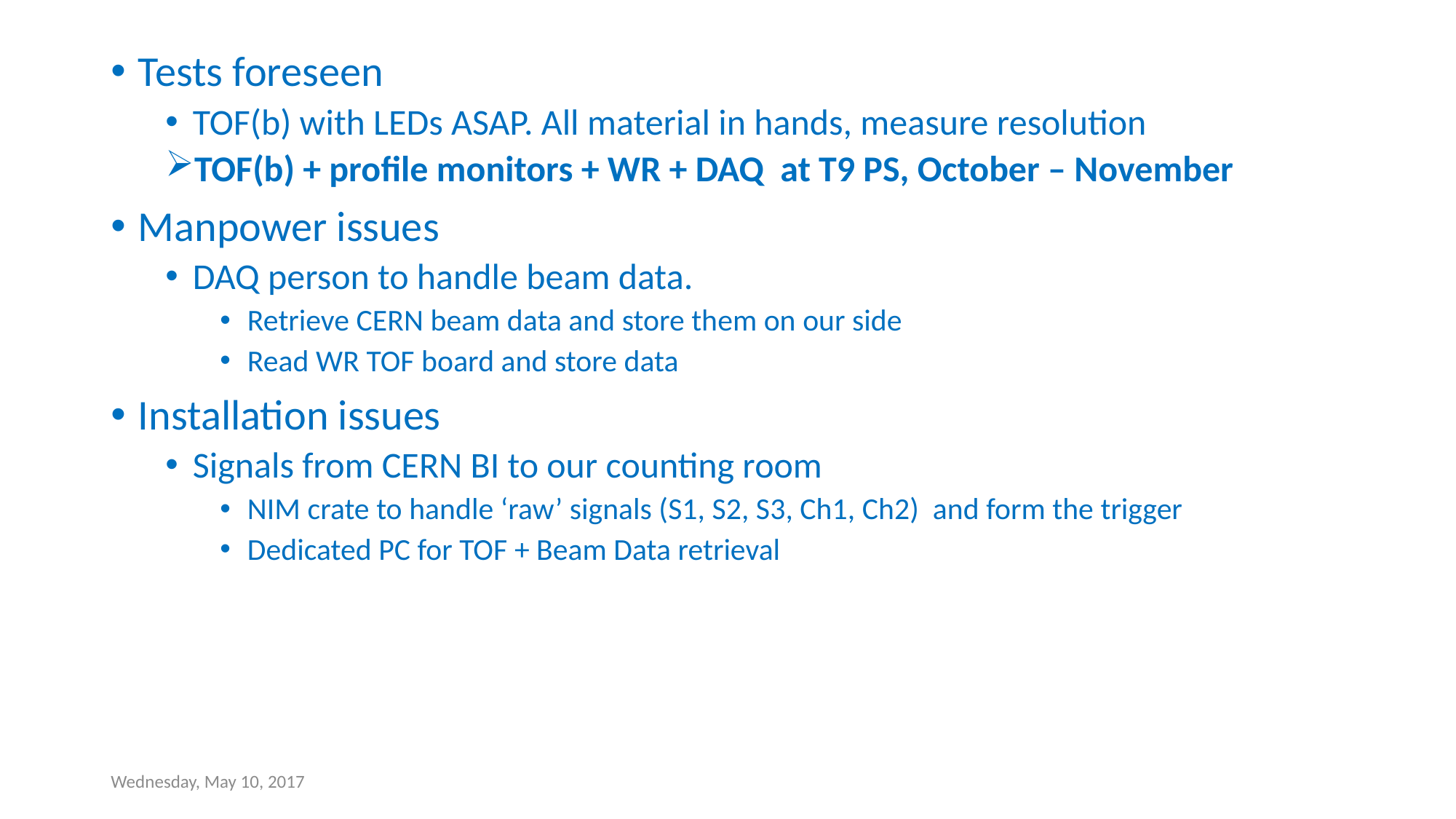

Tests foreseen
TOF(b) with LEDs ASAP. All material in hands, measure resolution
TOF(b) + profile monitors + WR + DAQ  at T9 PS, October – November
Manpower issues
DAQ person to handle beam data.
Retrieve CERN beam data and store them on our side
Read WR TOF board and store data
Installation issues
Signals from CERN BI to our counting room
NIM crate to handle ‘raw’ signals (S1, S2, S3, Ch1, Ch2)  and form the trigger
Dedicated PC for TOF + Beam Data retrieval

Wednesday, May 10, 2017